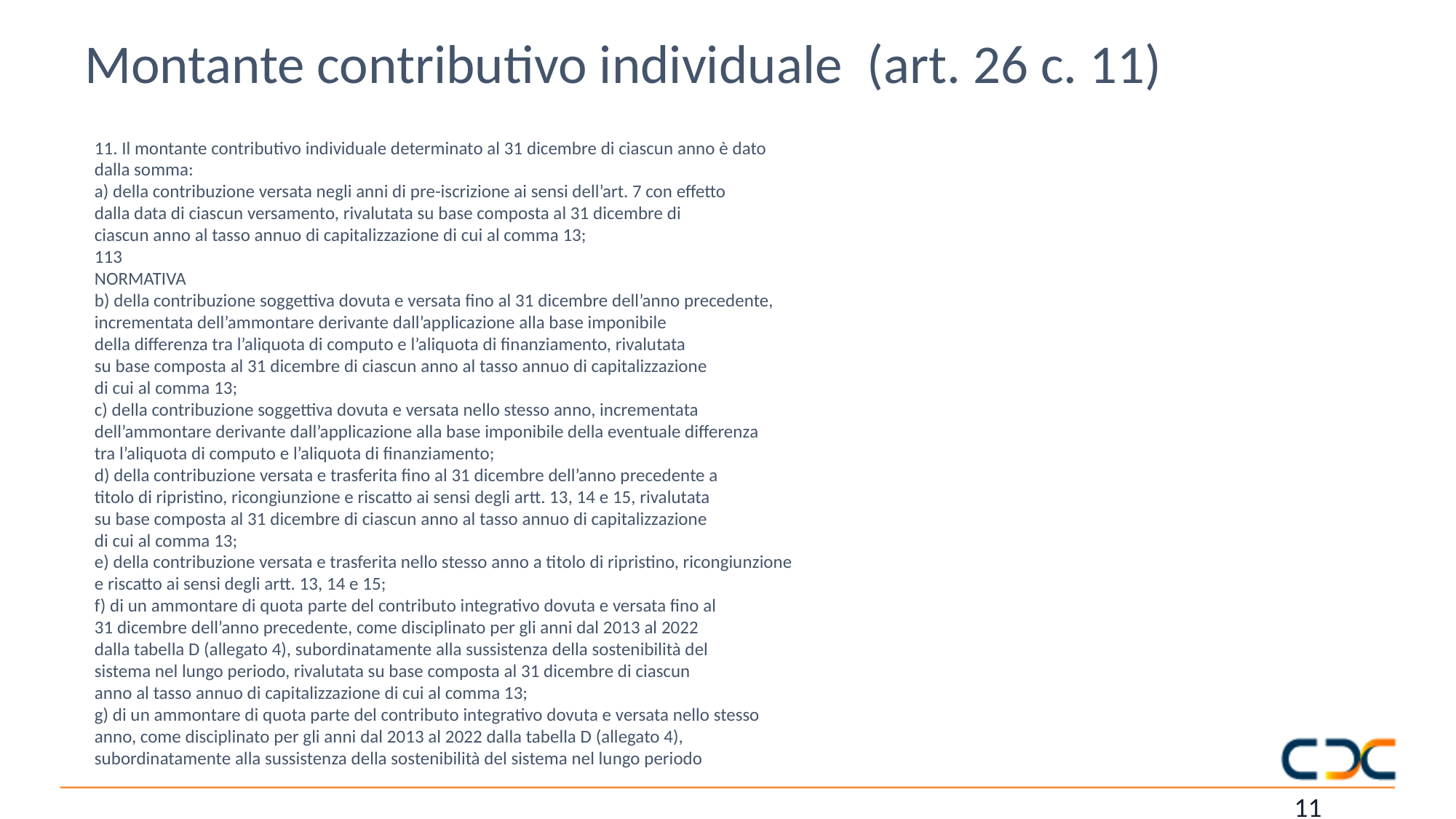

Montante contributivo individuale  (art. 26 c. 11)
11. Il montante contributivo individuale determinato al 31 dicembre di ciascun anno è dato
dalla somma:
a) della contribuzione versata negli anni di pre-iscrizione ai sensi dell’art. 7 con effetto
dalla data di ciascun versamento, rivalutata su base composta al 31 dicembre di
ciascun anno al tasso annuo di capitalizzazione di cui al comma 13;
113
NORMATIVA
b) della contribuzione soggettiva dovuta e versata fino al 31 dicembre dell’anno precedente,
incrementata dell’ammontare derivante dall’applicazione alla base imponibile
della differenza tra l’aliquota di computo e l’aliquota di finanziamento, rivalutata
su base composta al 31 dicembre di ciascun anno al tasso annuo di capitalizzazione
di cui al comma 13;
c) della contribuzione soggettiva dovuta e versata nello stesso anno, incrementata
dell’ammontare derivante dall’applicazione alla base imponibile della eventuale differenza
tra l’aliquota di computo e l’aliquota di finanziamento;
d) della contribuzione versata e trasferita fino al 31 dicembre dell’anno precedente a
titolo di ripristino, ricongiunzione e riscatto ai sensi degli artt. 13, 14 e 15, rivalutata
su base composta al 31 dicembre di ciascun anno al tasso annuo di capitalizzazione
di cui al comma 13;
e) della contribuzione versata e trasferita nello stesso anno a titolo di ripristino, ricongiunzione
e riscatto ai sensi degli artt. 13, 14 e 15;
f) di un ammontare di quota parte del contributo integrativo dovuta e versata fino al
31 dicembre dell’anno precedente, come disciplinato per gli anni dal 2013 al 2022
dalla tabella D (allegato 4), subordinatamente alla sussistenza della sostenibilità del
sistema nel lungo periodo, rivalutata su base composta al 31 dicembre di ciascun
anno al tasso annuo di capitalizzazione di cui al comma 13;
g) di un ammontare di quota parte del contributo integrativo dovuta e versata nello stesso
anno, come disciplinato per gli anni dal 2013 al 2022 dalla tabella D (allegato 4),
subordinatamente alla sussistenza della sostenibilità del sistema nel lungo periodo

11